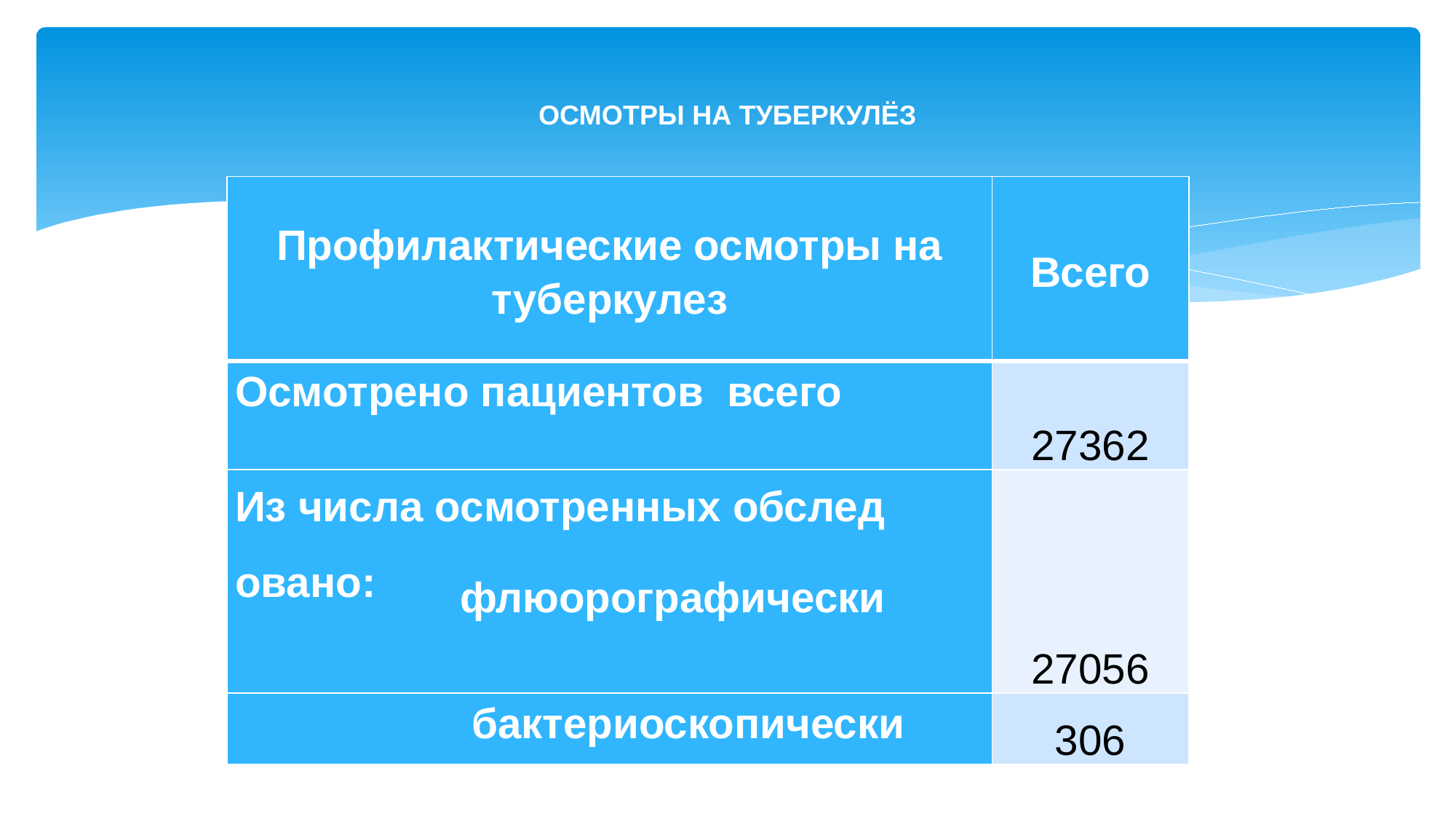

# ОСМОТРЫ НА ТУБЕРКУЛЁЗ
| Профилактические осмотры на туберкулез | Всего |
| --- | --- |
| Осмотрено пациентов всего | 27362 |
| Из числа осмотренных обслед овано: флюорографически | 27056 |
| бактериоскопически | 306 |